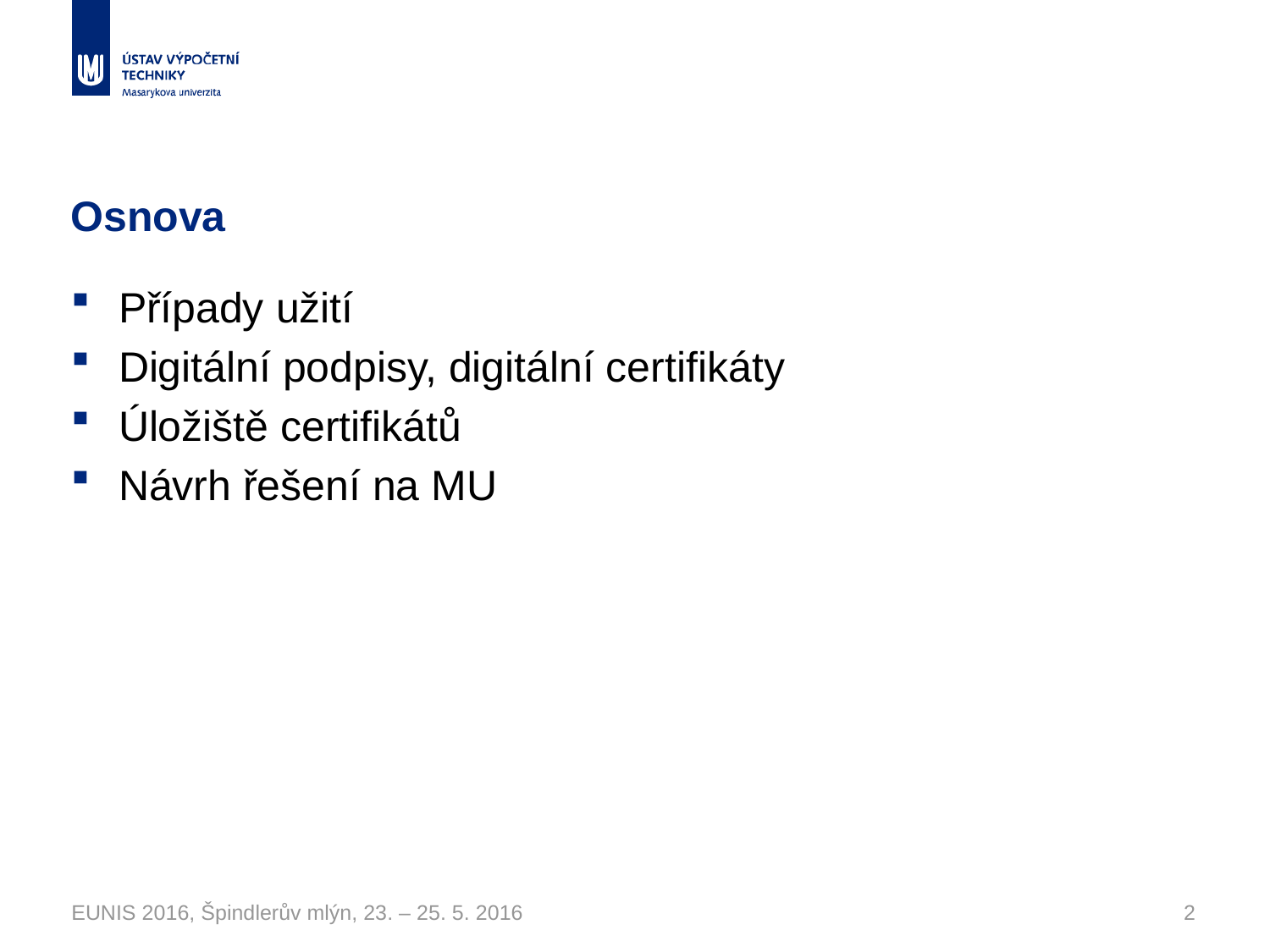

# Osnova
Případy užití
Digitální podpisy, digitální certifikáty
Úložiště certifikátů
Návrh řešení na MU
EUNIS 2016, Špindlerův mlýn, 23. – 25. 5. 2016
2